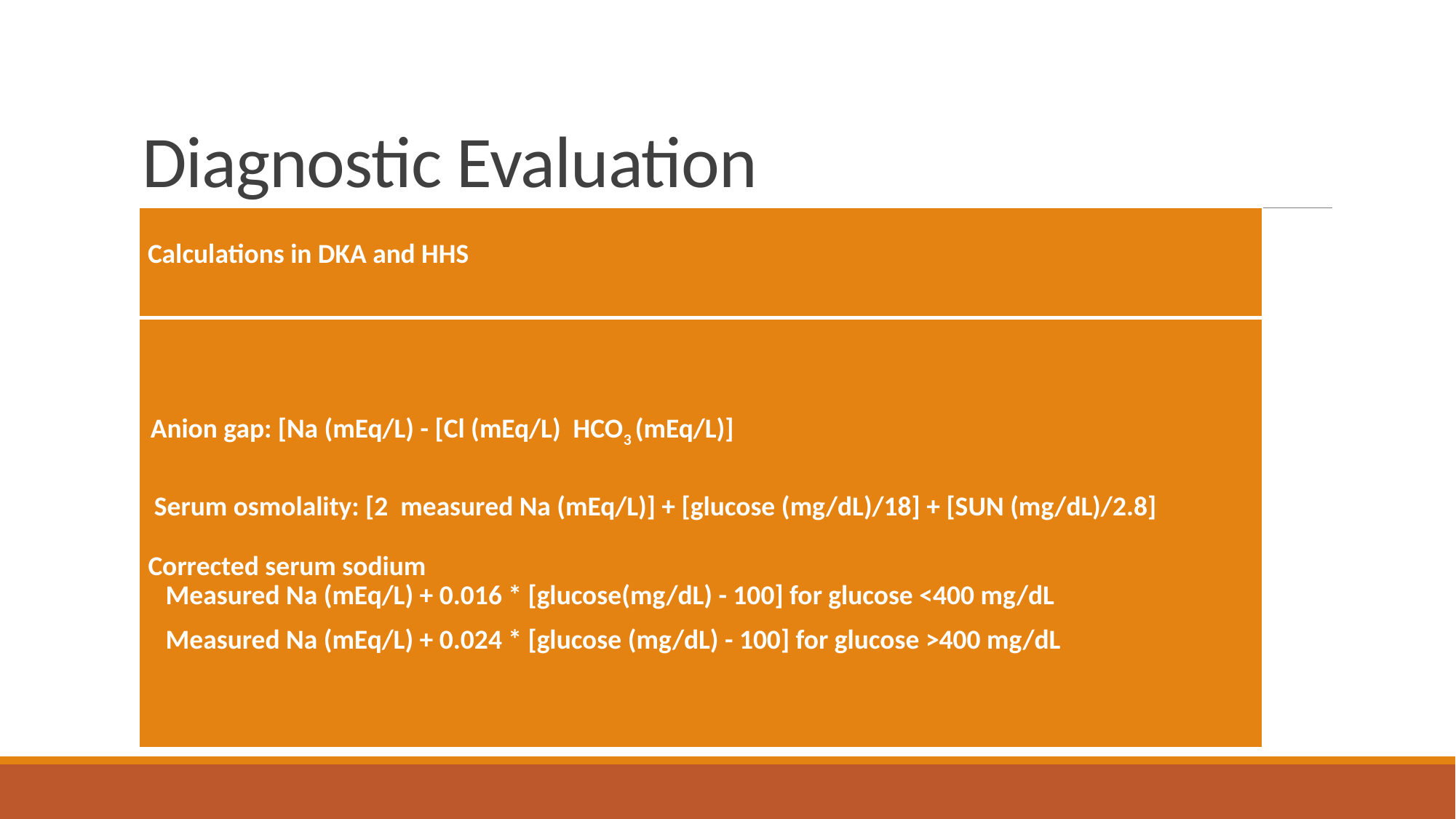

# Diagnostic Evaluation
| Calculations in DKA and HHS |
| --- |
| Anion gap: [Na (mEq/L) - [Cl (mEq/L) HCO3 (mEq/L)] Serum osmolality: [2 measured Na (mEq/L)] + [glucose (mg/dL)/18] + [SUN (mg/dL)/2.8] Corrected serum sodium Measured Na (mEq/L) + 0.016 \* [glucose(mg/dL) - 100] for glucose <400 mg/dL Measured Na (mEq/L) + 0.024 \* [glucose (mg/dL) - 100] for glucose >400 mg/dL |